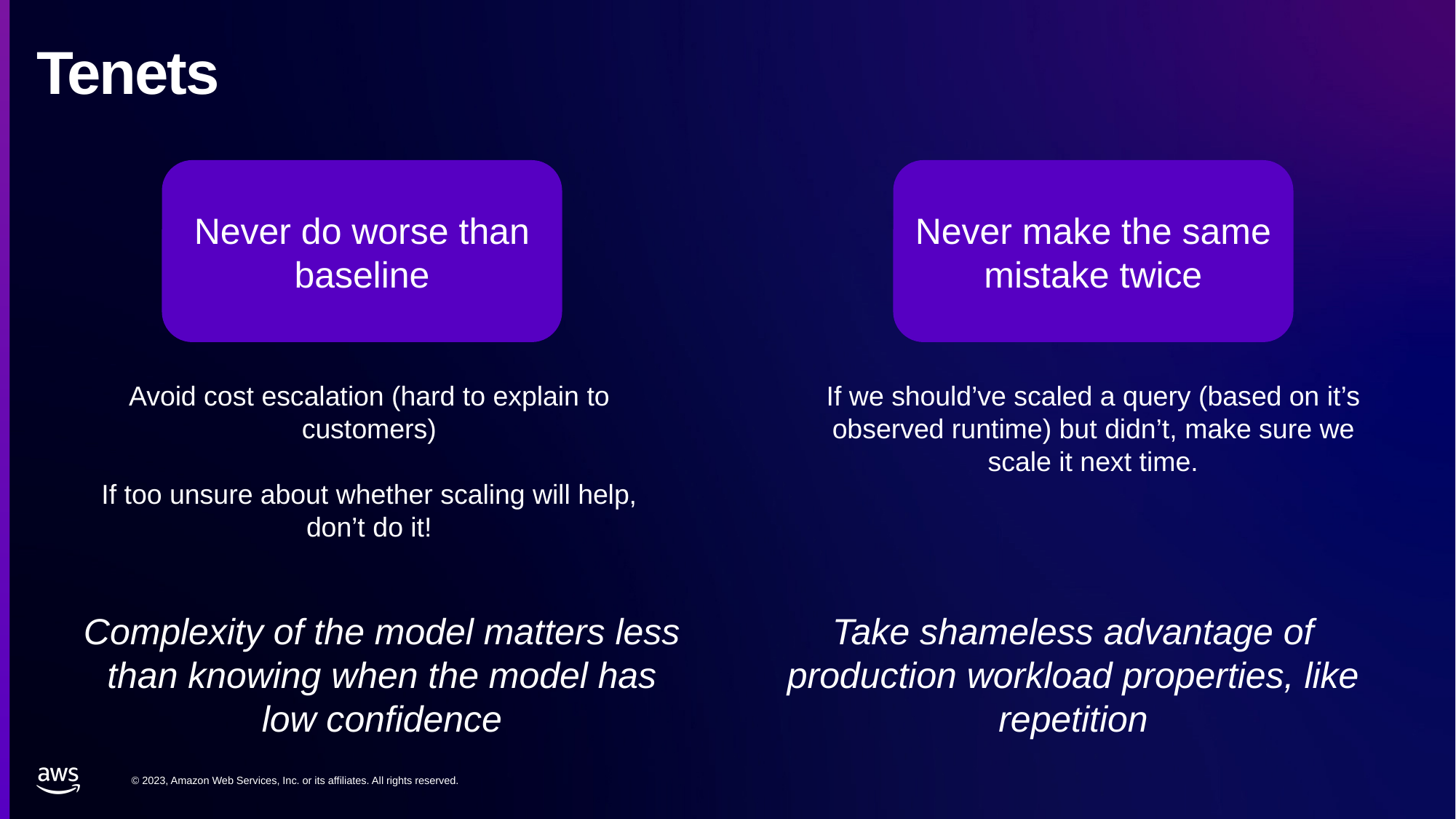

# Tenets
Never do worse than baseline
Never make the same mistake twice
Avoid cost escalation (hard to explain to customers)

If too unsure about whether scaling will help, don’t do it!
If we should’ve scaled a query (based on it’s observed runtime) but didn’t, make sure we scale it next time.
Complexity of the model matters less than knowing when the model has low confidence
Take shameless advantage of production workload properties, like repetition